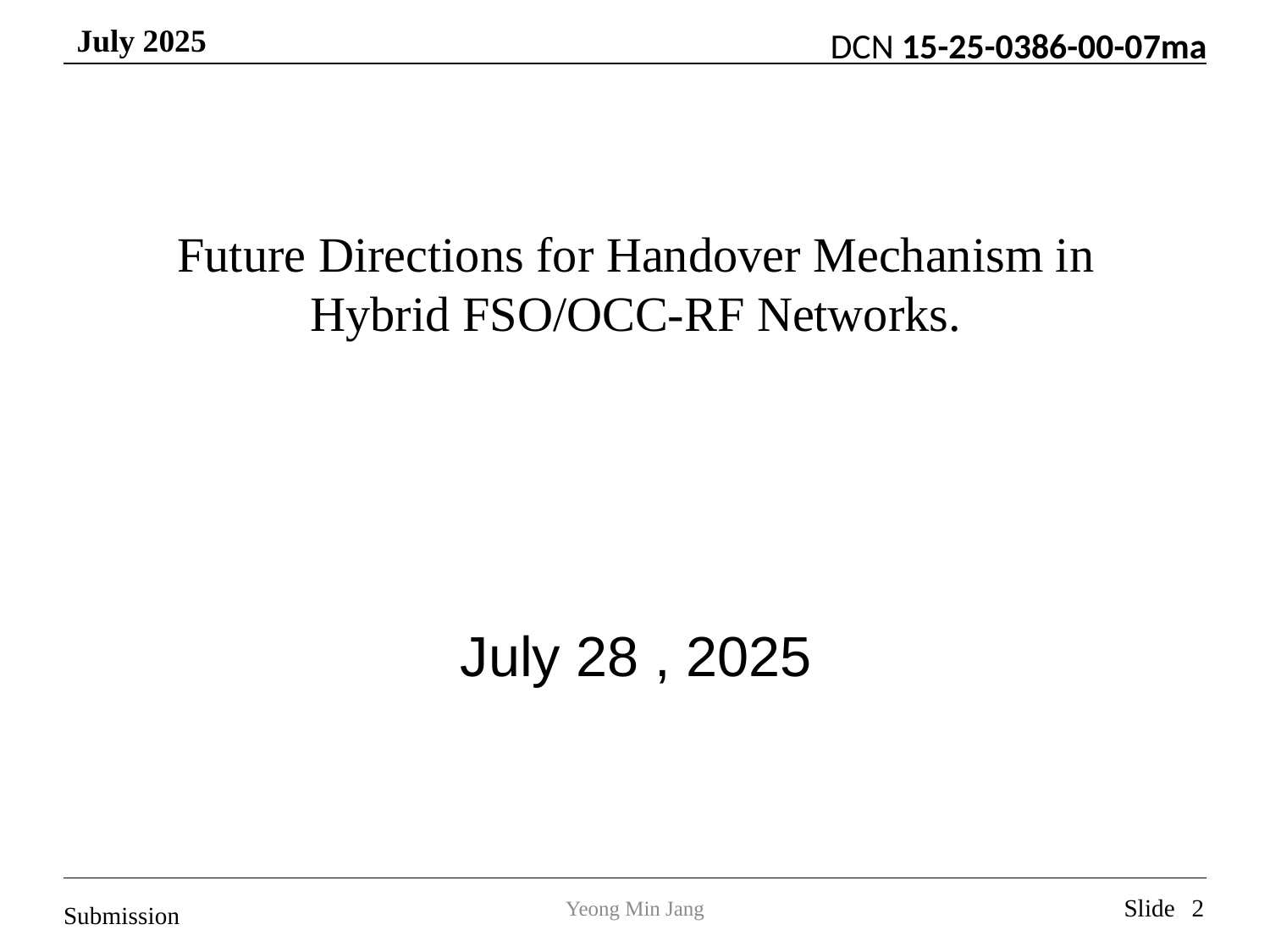

Future Directions for Handover Mechanism in Hybrid FSO/OCC-RF Networks.
July 28 , 2025